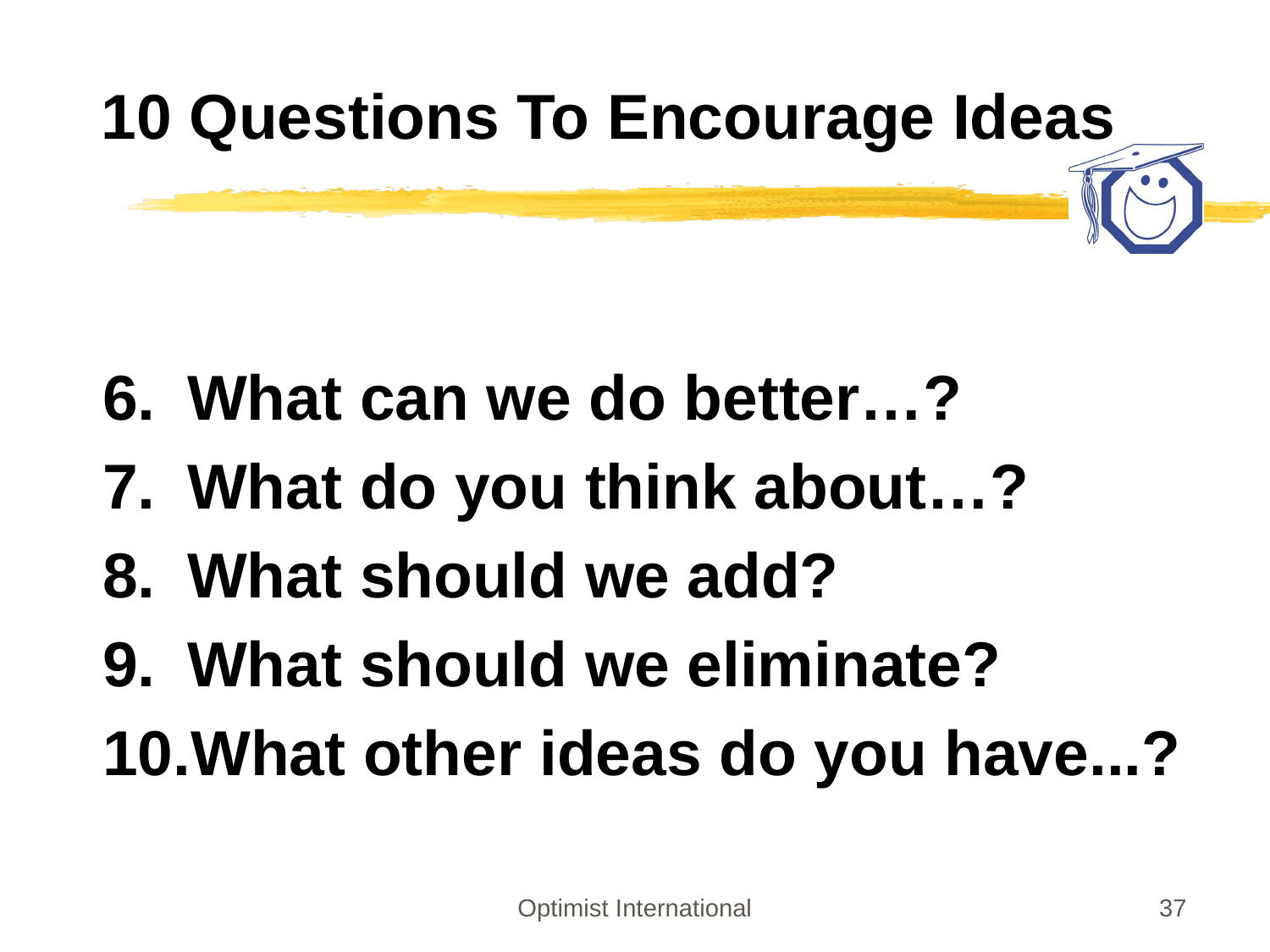

# 10 Questions To Encourage Ideas

What can we do better…?
What do you think about…?
What should we add?
What should we eliminate?
What other ideas do you have...?
Optimist International
37